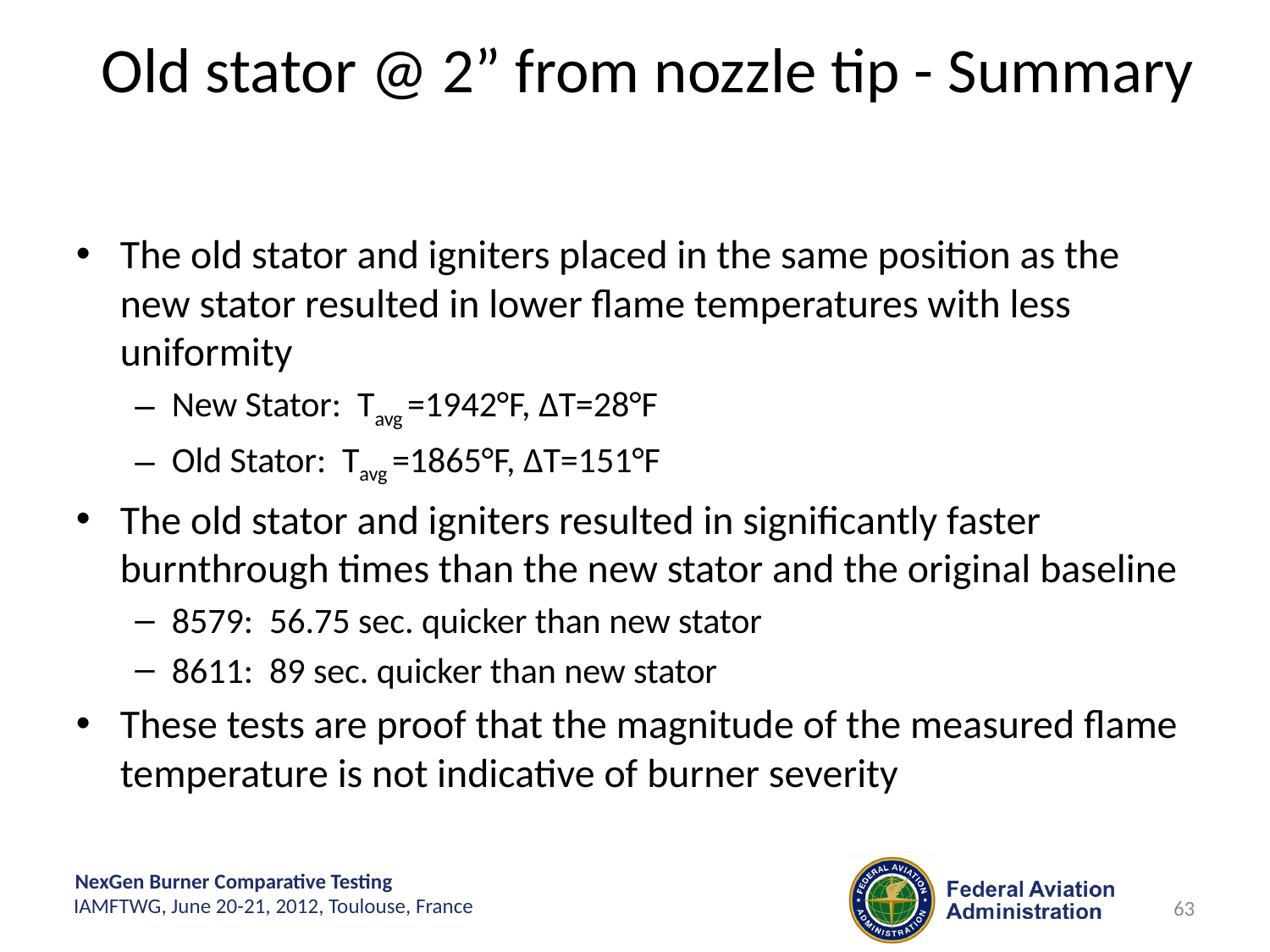

# Old stator @ 2” from nozzle tip - Summary
The old stator and igniters placed in the same position as the new stator resulted in lower flame temperatures with less uniformity
New Stator:  Tavg =1942°F, ΔT=28°F
Old Stator:  Tavg =1865°F, ΔT=151°F
The old stator and igniters resulted in significantly faster burnthrough times than the new stator and the original baseline
8579:  56.75 sec. quicker than new stator
8611:  89 sec. quicker than new stator
These tests are proof that the magnitude of the measured flame temperature is not indicative of burner severity

63